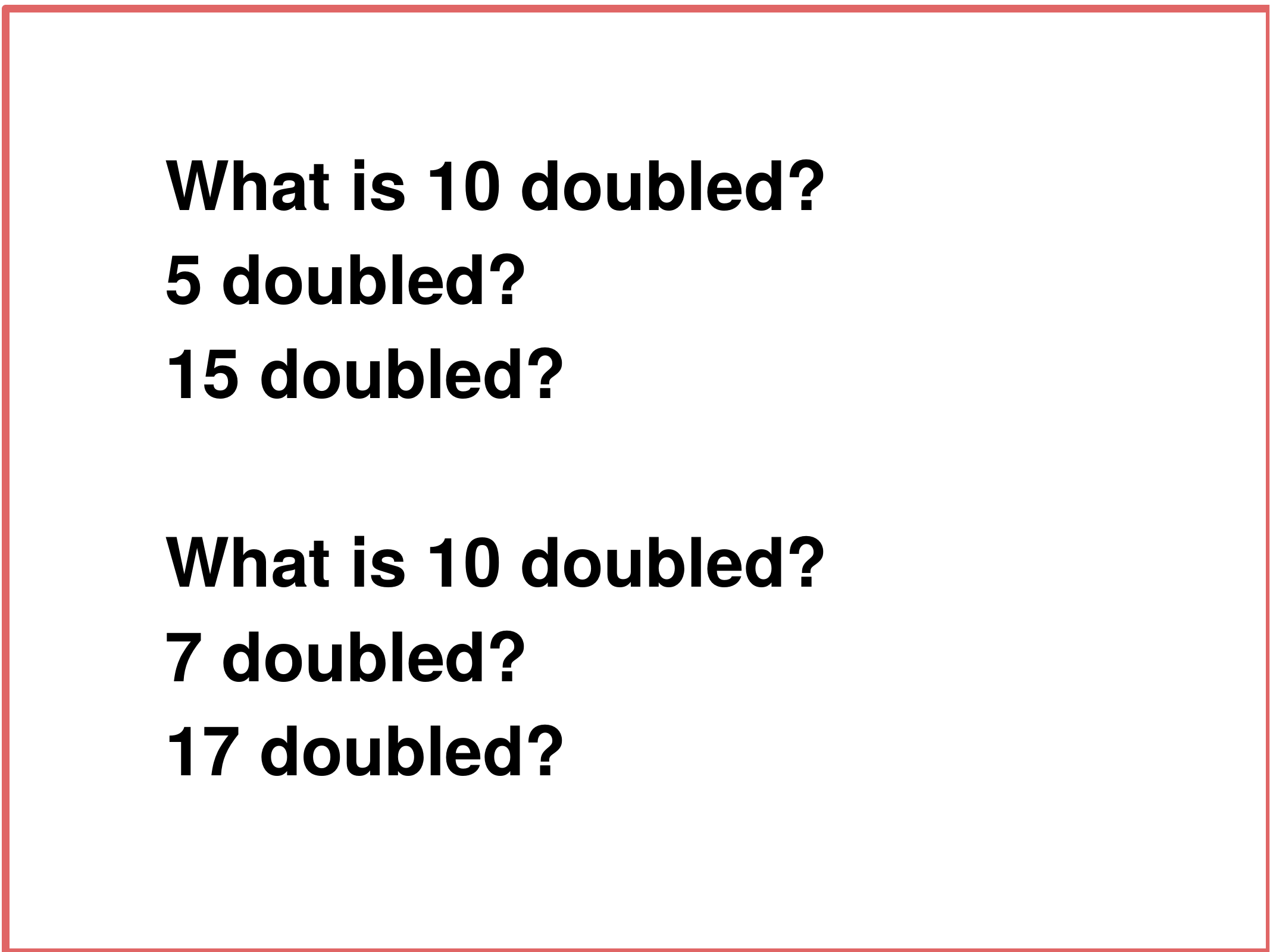

What is 10 doubled?
5 doubled?
15 doubled?

What is 10 doubled?
7 doubled?
17 doubled?